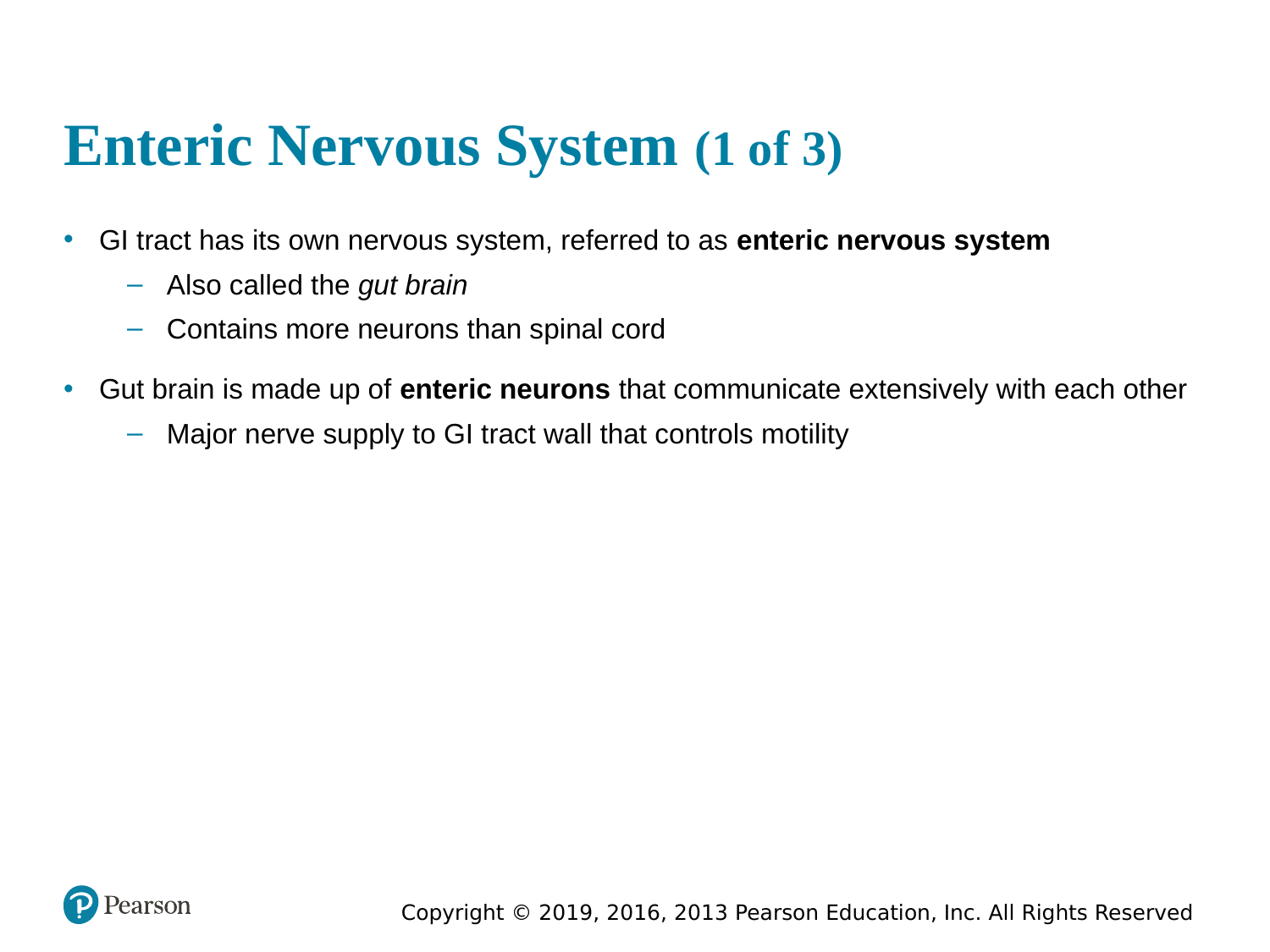

# Enteric Nervous System (1 of 3)
GI tract has its own nervous system, referred to as enteric nervous system
Also called the gut brain
Contains more neurons than spinal cord
Gut brain is made up of enteric neurons that communicate extensively with each other
Major nerve supply to GI tract wall that controls motility